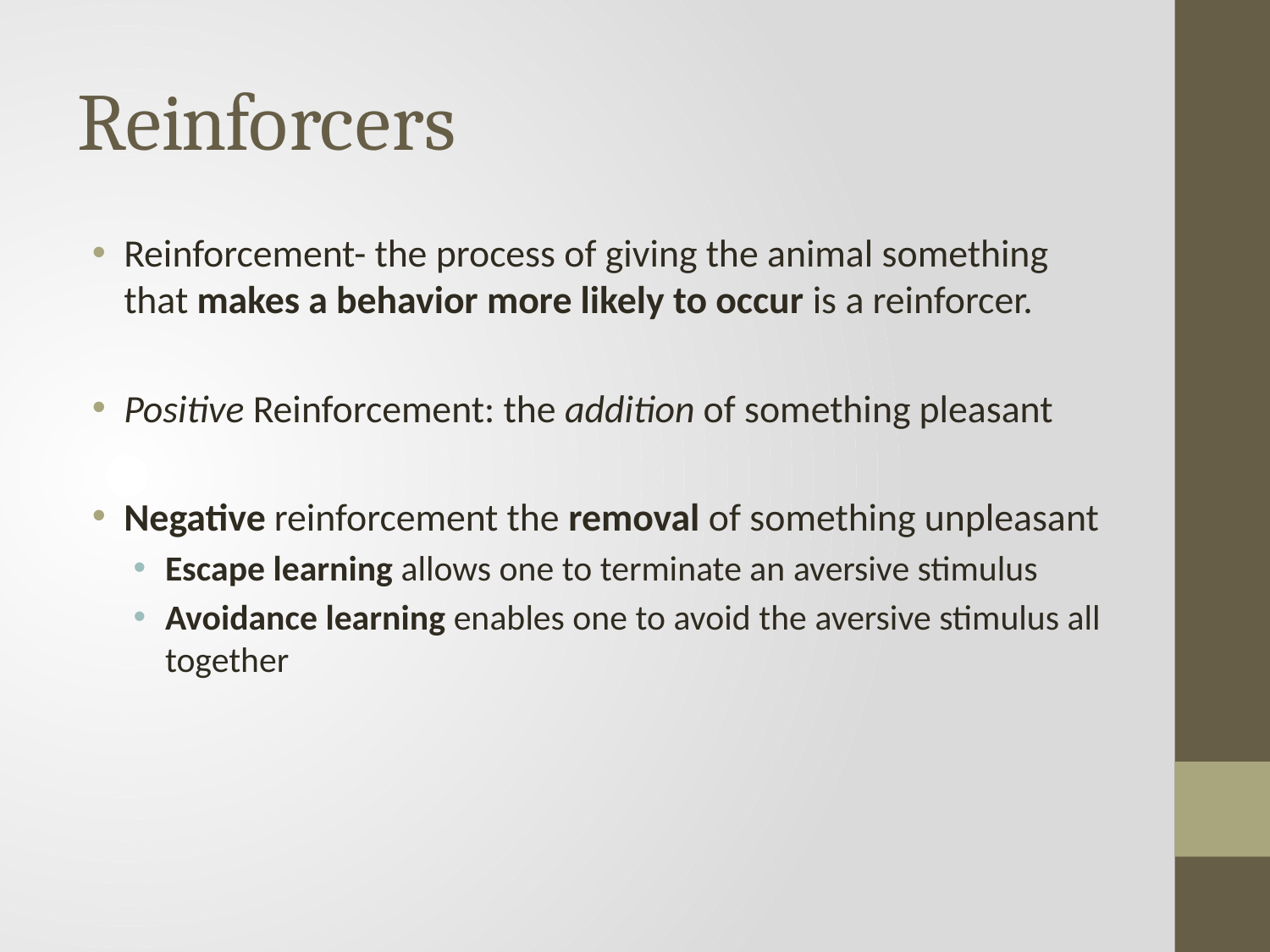

# Reinforcers
Reinforcement- the process of giving the animal something that makes a behavior more likely to occur is a reinforcer.

Positive Reinforcement: the addition of something pleasant

Negative reinforcement the removal of something unpleasant
Escape learning allows one to terminate an aversive stimulus
Avoidance learning enables one to avoid the aversive stimulus all together